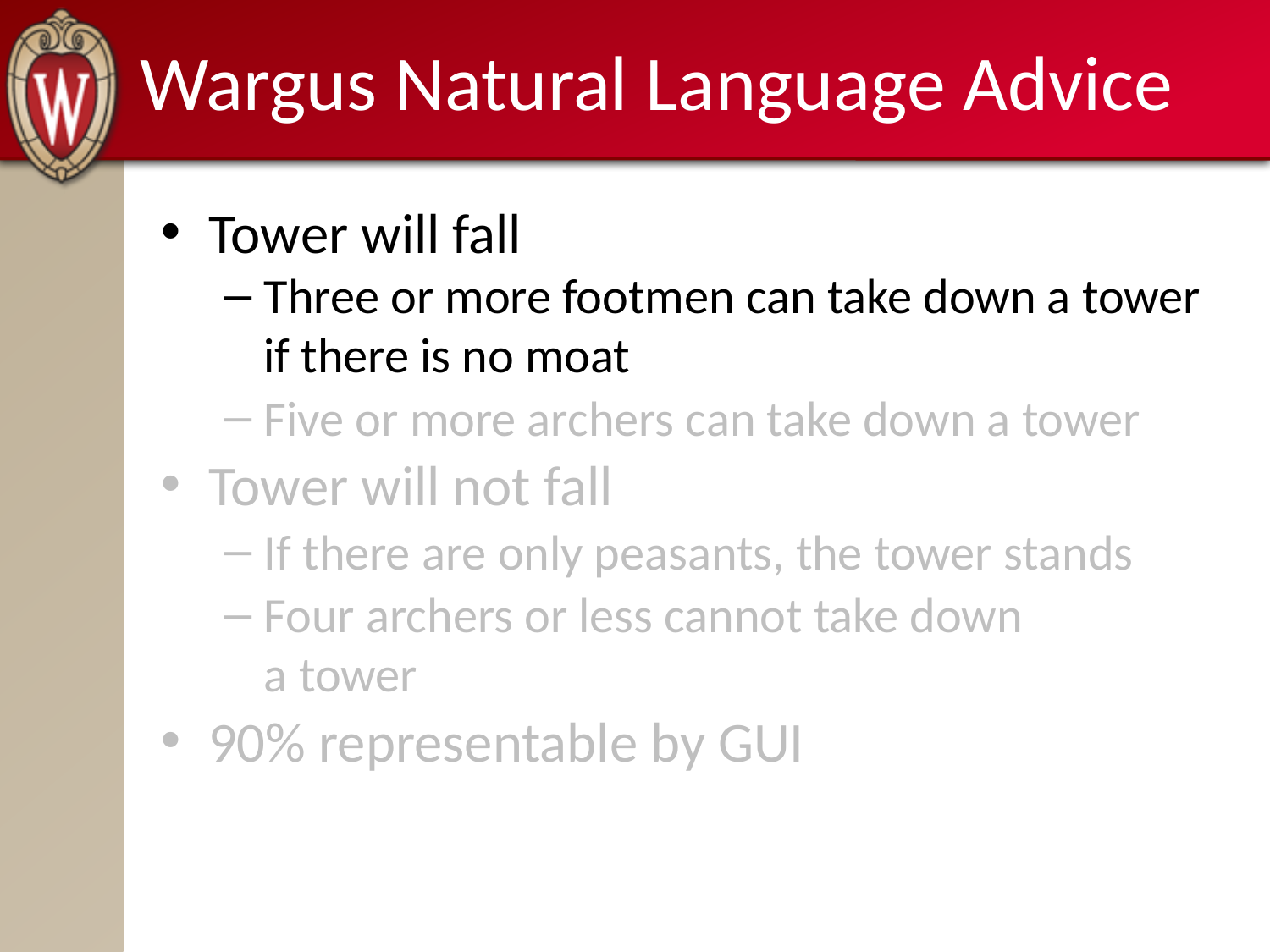

# Wargus Natural Language Advice
Tower will fall
Three or more footmen can take down a tower if there is no moat
Five or more archers can take down a tower
Tower will not fall
If there are only peasants, the tower stands
Four archers or less cannot take down
a tower
90% representable by GUI